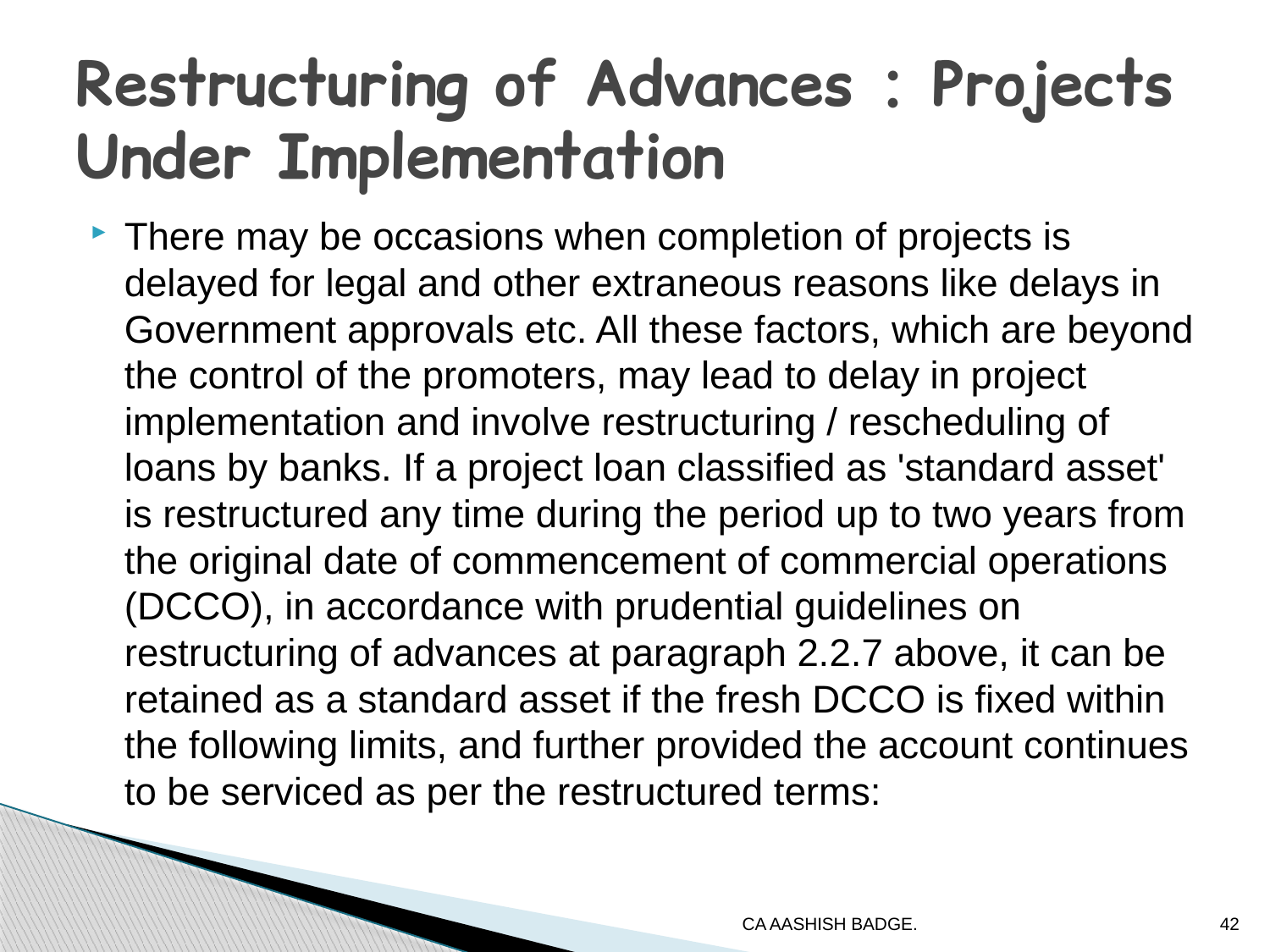

# Restructuring of Advances : Projects Under Implementation
There may be occasions when completion of projects is delayed for legal and other extraneous reasons like delays in Government approvals etc. All these factors, which are beyond the control of the promoters, may lead to delay in project implementation and involve restructuring / rescheduling of loans by banks. If a project loan classified as 'standard asset' is restructured any time during the period up to two years from the original date of commencement of commercial operations (DCCO), in accordance with prudential guidelines on restructuring of advances at paragraph 2.2.7 above, it can be retained as a standard asset if the fresh DCCO is fixed within the following limits, and further provided the account continues to be serviced as per the restructured terms:
CA AASHISH BADGE.
42